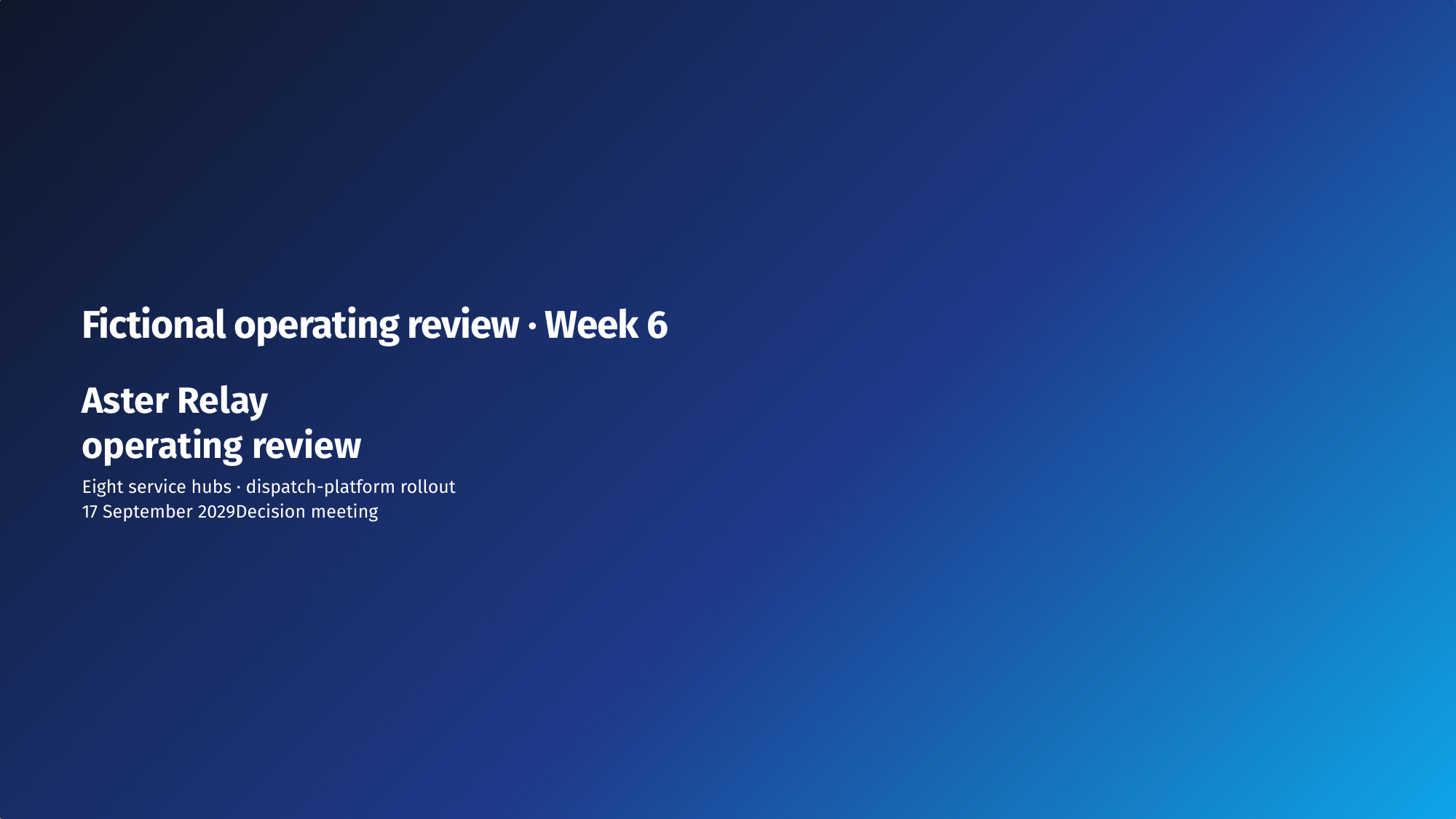

Fictional operating review · Week 6
Aster Relay
operating review
Eight service hubs · dispatch-platform rollout
17 September 2029Decision meeting